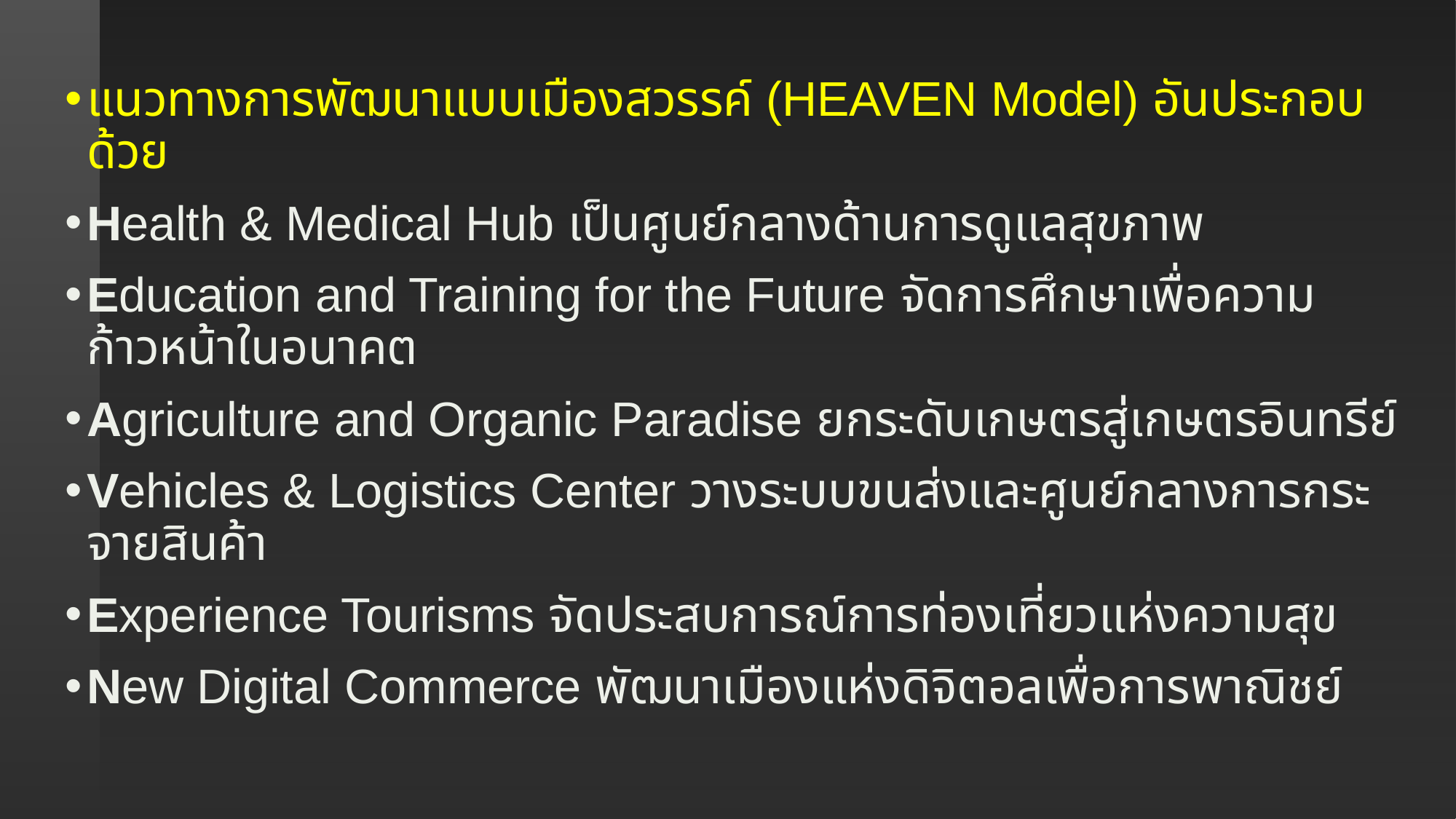

แนวทางการพัฒนาแบบเมืองสวรรค์ (HEAVEN Model) อันประกอบด้วย
Health & Medical Hub เป็นศูนย์กลางด้านการดูแลสุขภาพ
Education and Training for the Future จัดการศึกษาเพื่อความก้าวหน้าในอนาคต
Agriculture and Organic Paradise ยกระดับเกษตรสู่เกษตรอินทรีย์
Vehicles & Logistics Center วางระบบขนส่งและศูนย์กลางการกระจายสินค้า
Experience Tourisms จัดประสบการณ์การท่องเที่ยวแห่งความสุข
New Digital Commerce พัฒนาเมืองแห่งดิจิตอลเพื่อการพาณิชย์